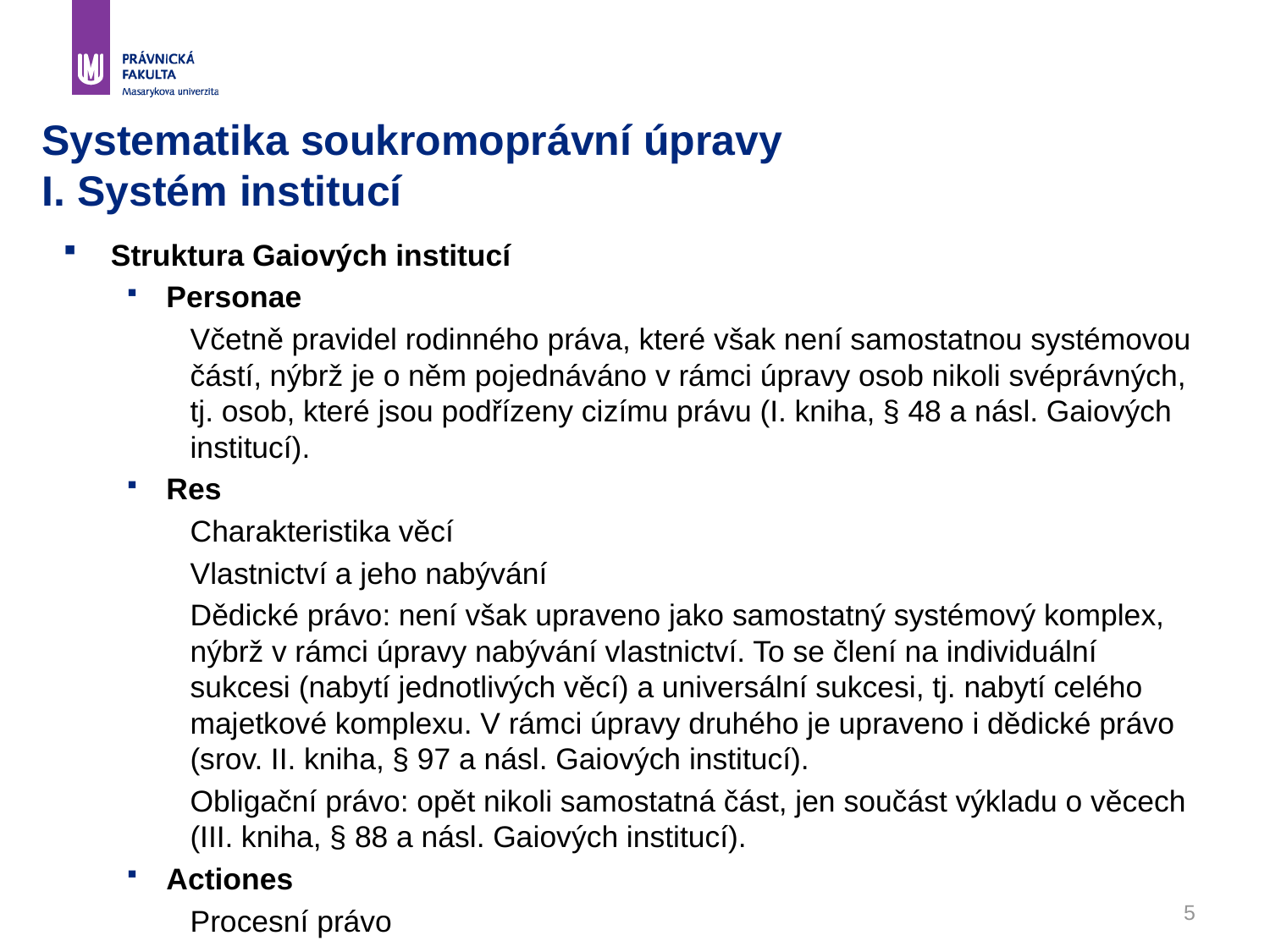

5
# Systematika soukromoprávní úpravy I. Systém institucí
Struktura Gaiových institucí
Personae
Včetně pravidel rodinného práva, které však není samostatnou systémovou částí, nýbrž je o něm pojednáváno v rámci úpravy osob nikoli svéprávných, tj. osob, které jsou podřízeny cizímu právu (I. kniha, § 48 a násl. Gaiových institucí).
Res
Charakteristika věcí
Vlastnictví a jeho nabývání
Dědické právo: není však upraveno jako samostatný systémový komplex, nýbrž v rámci úpravy nabývání vlastnictví. To se člení na individuální sukcesi (nabytí jednotlivých věcí) a universální sukcesi, tj. nabytí celého majetkové komplexu. V rámci úpravy druhého je upraveno i dědické právo (srov. II. kniha, § 97 a násl. Gaiových institucí).
Obligační právo: opět nikoli samostatná část, jen součást výkladu o věcech (III. kniha, § 88 a násl. Gaiových institucí).
Actiones
Procesní právo